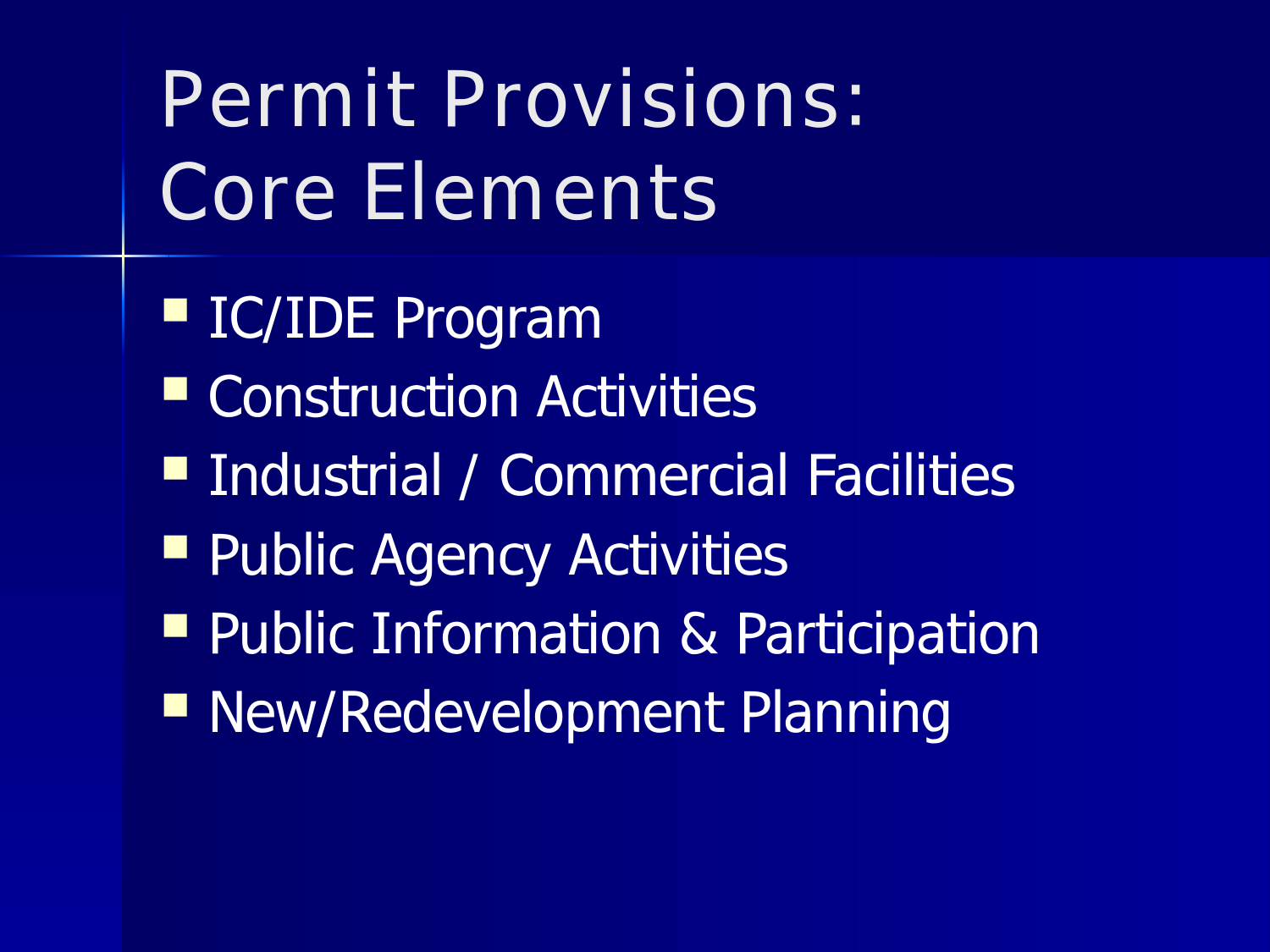

# Permit Provisions: Core Elements
IC/IDE Program
Construction Activities
Industrial / Commercial Facilities
Public Agency Activities
Public Information & Participation
New/Redevelopment Planning